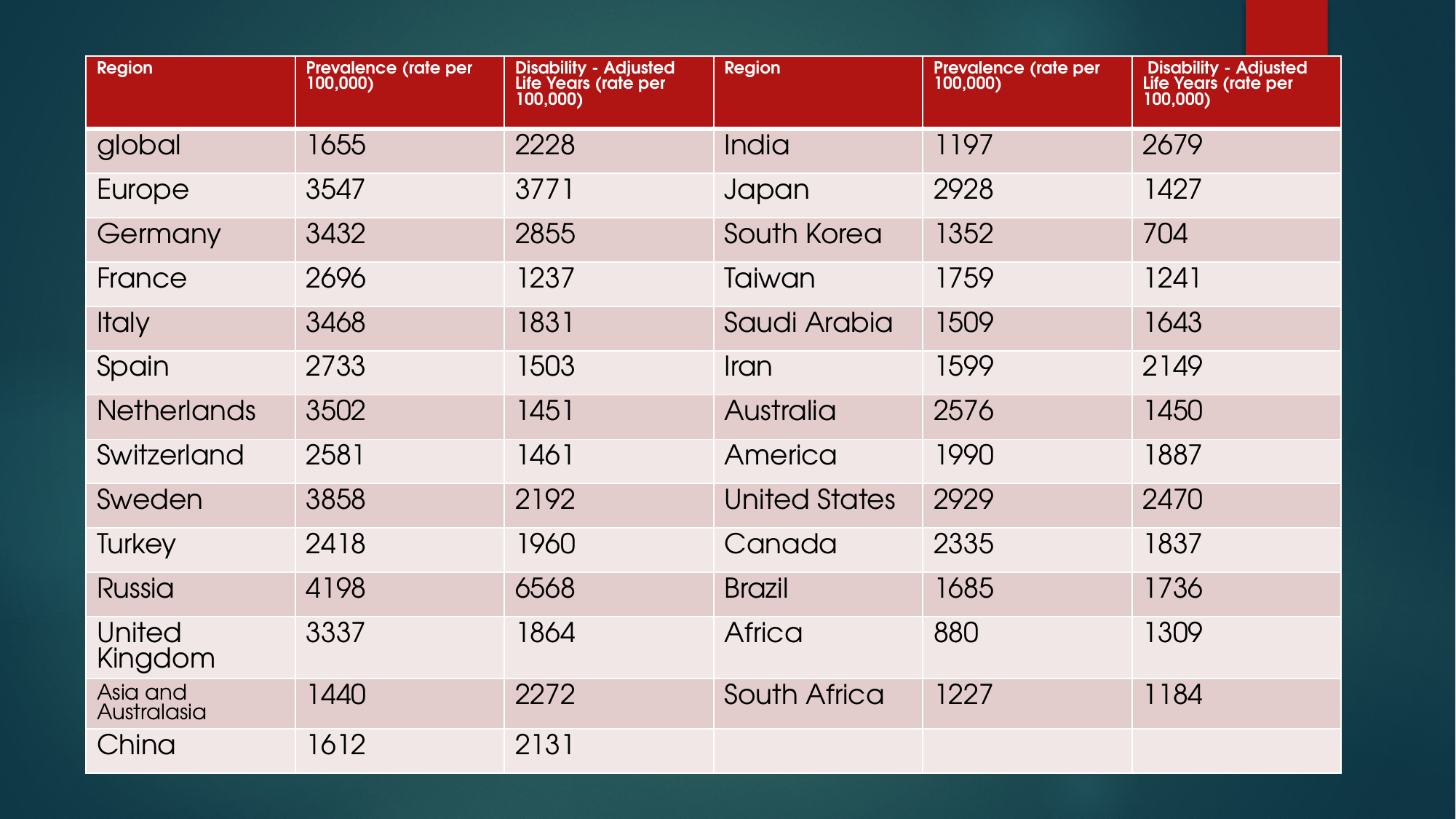

#
| Region | Prevalence (rate per 100,000) | Disability - Adjusted Life Years (rate per 100,000) | Region | Prevalence (rate per 100,000) | Disability - Adjusted Life Years (rate per 100,000) |
| --- | --- | --- | --- | --- | --- |
| global | 1655 | 2228 | India | 1197 | 2679 |
| Europe | 3547 | 3771 | Japan | 2928 | 1427 |
| Germany | 3432 | 2855 | South Korea | 1352 | 704 |
| France | 2696 | 1237 | Taiwan | 1759 | 1241 |
| Italy | 3468 | 1831 | Saudi Arabia | 1509 | 1643 |
| Spain | 2733 | 1503 | Iran | 1599 | 2149 |
| Netherlands | 3502 | 1451 | Australia | 2576 | 1450 |
| Switzerland | 2581 | 1461 | America | 1990 | 1887 |
| Sweden | 3858 | 2192 | United States | 2929 | 2470 |
| Turkey | 2418 | 1960 | Canada | 2335 | 1837 |
| Russia | 4198 | 6568 | Brazil | 1685 | 1736 |
| United Kingdom | 3337 | 1864 | Africa | 880 | 1309 |
| Asia and Australasia | 1440 | 2272 | South Africa | 1227 | 1184 |
| China | 1612 | 2131 |  |  |  |